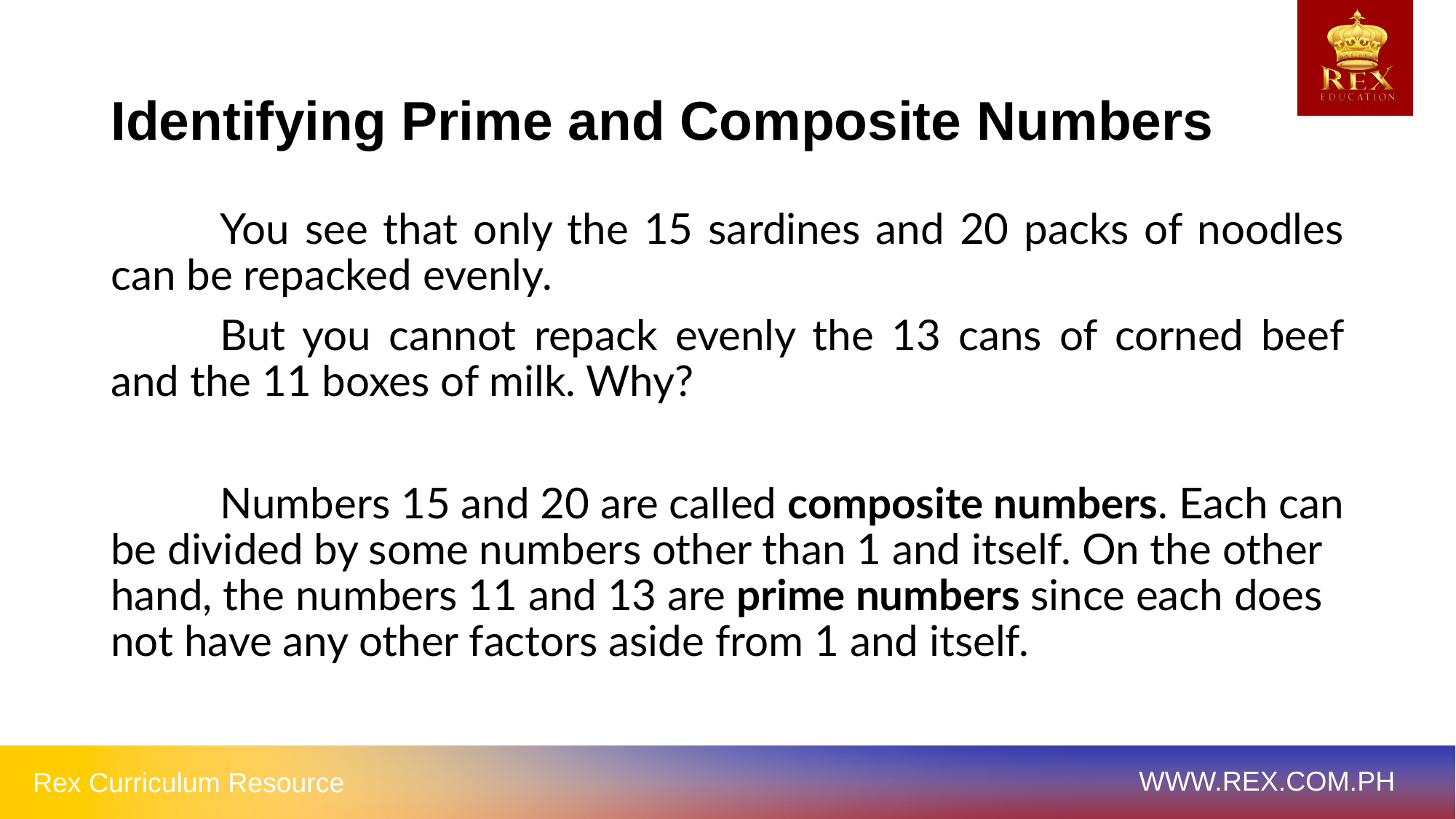

# Identifying Prime and Composite Numbers
	You see that only the 15 sardines and 20 packs of noodles can be repacked evenly.
	But you cannot repack evenly the 13 cans of corned beef and the 11 boxes of milk. Why?

	Numbers 15 and 20 are called composite numbers. Each can be divided by some numbers other than 1 and itself. On the other hand, the numbers 11 and 13 are prime numbers since each does not have any other factors aside from 1 and itself.